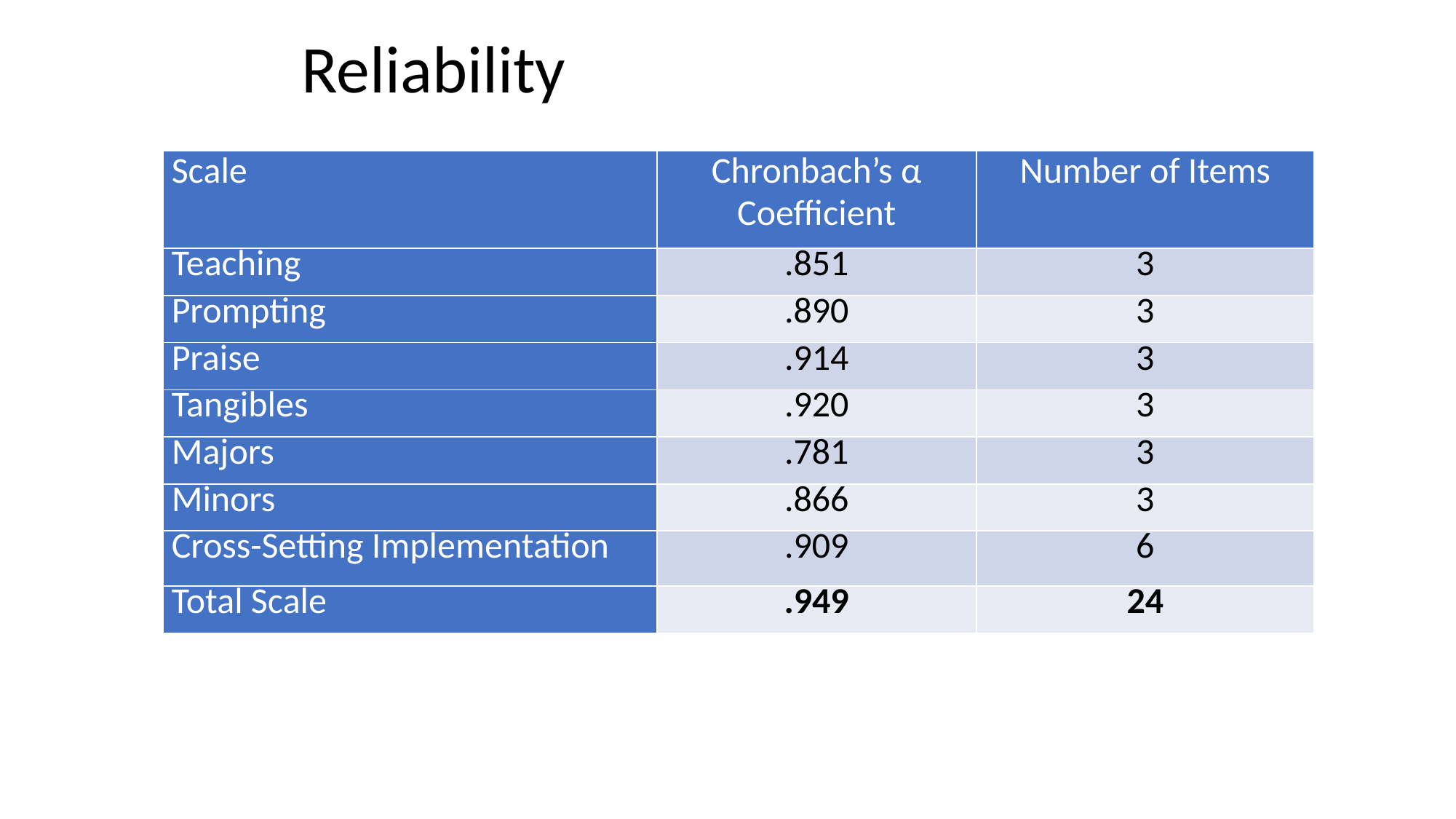

# Reliability
| Scale | Chronbach’s α Coefficient | Number of Items |
| --- | --- | --- |
| Teaching | .851 | 3 |
| Prompting | .890 | 3 |
| Praise | .914 | 3 |
| Tangibles | .920 | 3 |
| Majors | .781 | 3 |
| Minors | .866 | 3 |
| Cross-Setting Implementation | .909 | 6 |
| Total Scale | .949 | 24 |